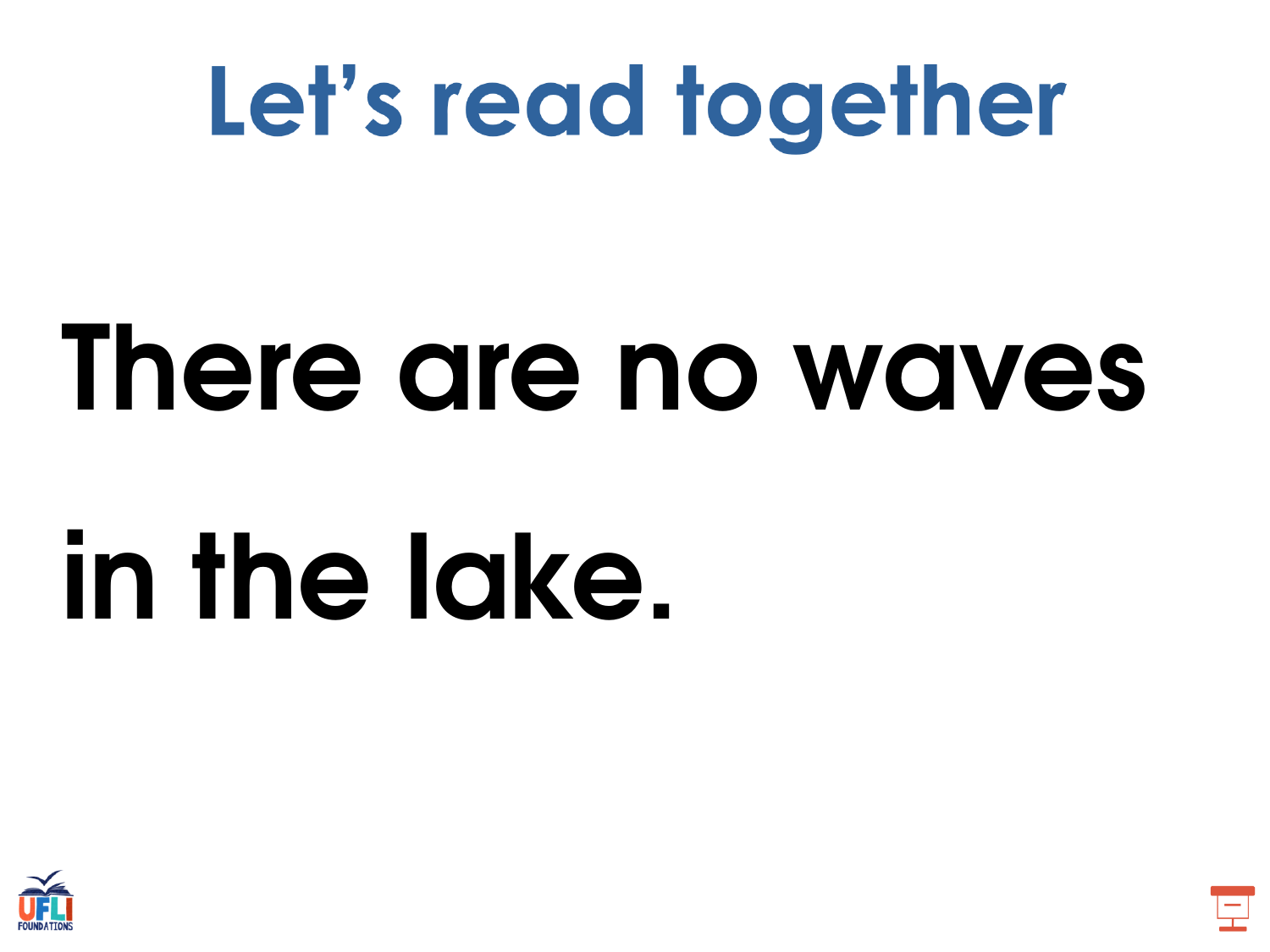

There are no waves in the lake.